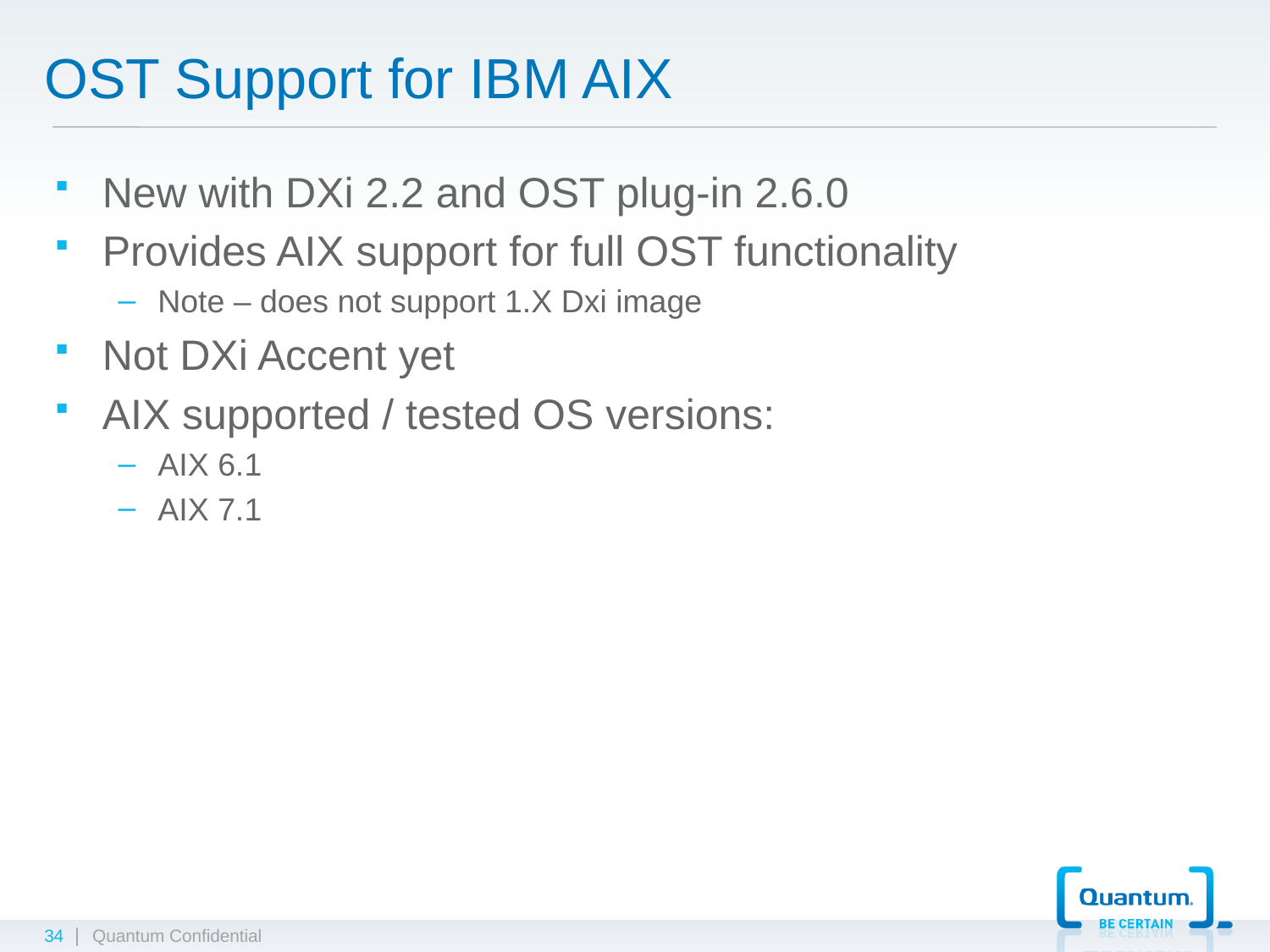

# OST Support for IBM AIX
New with DXi 2.2 and OST plug-in 2.6.0
Provides AIX support for full OST functionality
Note – does not support 1.X Dxi image
Not DXi Accent yet
AIX supported / tested OS versions:
AIX 6.1
AIX 7.1

34